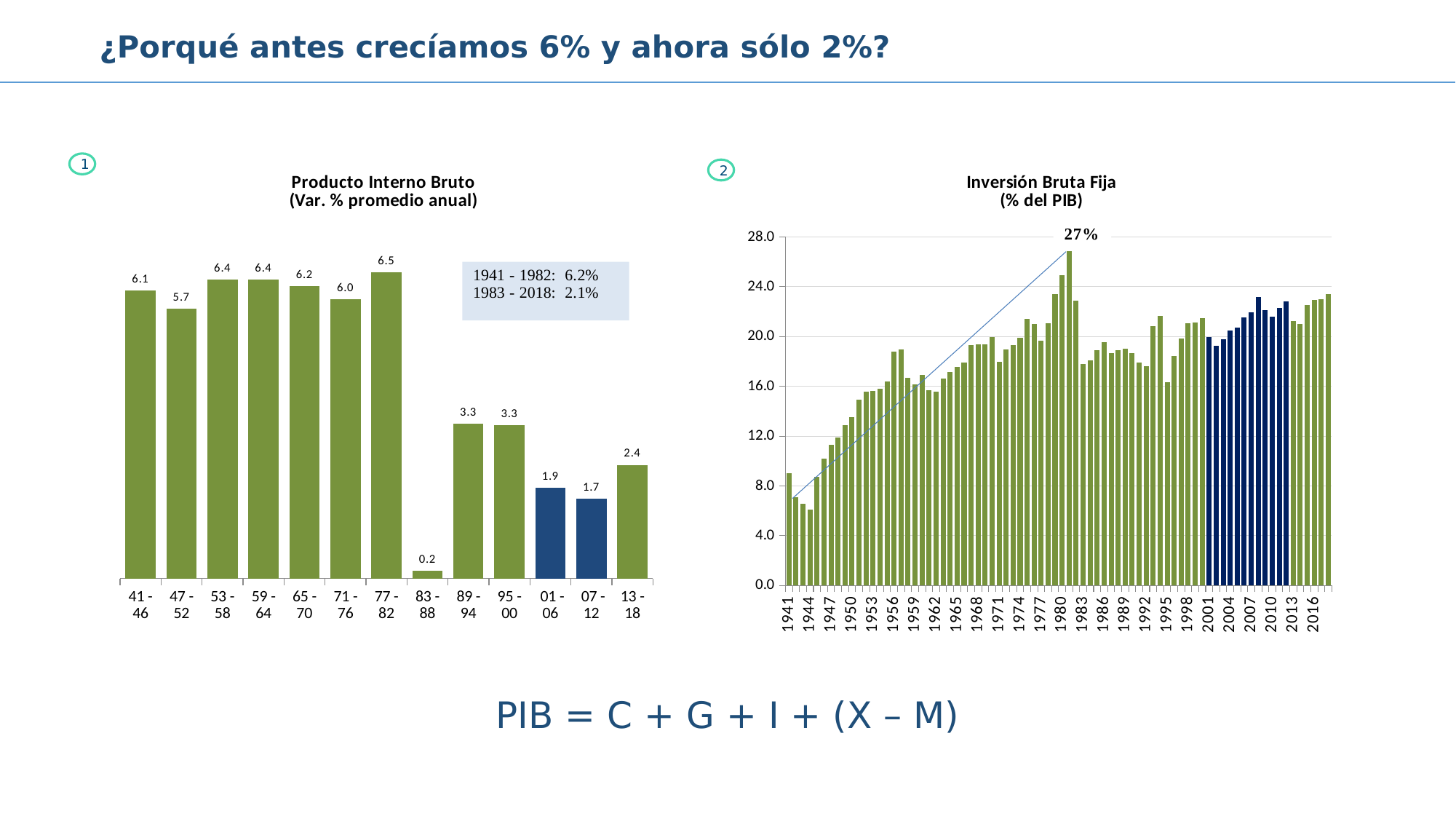

¿Porqué antes crecíamos 6% y ahora sólo 2%?
1

### Chart: Producto Interno Bruto
(Var. % promedio anual)

| Category |  |
|---|---|
| 41 - 46 | 6.129479212638311 |
| 47 - 52 | 5.749870678411106 |
| 53 - 58 | 6.370436172658733 |
| 59 - 64 | 6.371288778937201 |
| 65 - 70 | 6.226363189652284 |
| 71 - 76 | 5.952587799560738 |
| 77 - 82 | 6.516785297488914 |
| 83 - 88 | 0.17076604760890568 |
| 89 - 94 | 3.29749325672255 |
| 95 - 00 | 3.261053865997643 |
|  01 - 06 | 1.9377359324956878 |
|  07 - 12 | 1.7041298326847976 |
| 13 - 18 | 2.422155317876773 |

### Chart: Inversión Bruta Fija
(% del PIB)

| Category |  |
|---|---|
| 1941 | 8.998965636133779 |
| 1942 | 7.103119411881581 |
| 1943 | 6.544566544566546 |
| 1944 | 6.078221118573282 |
| 1945 | 8.750386956970383 |
| 1946 | 10.18539624648583 |
| 1947 | 11.328111639361083 |
| 1948 | 11.879728170278241 |
| 1949 | 12.891945448187434 |
| 1950 | 13.551942822629357 |
| 1951 | 14.945848375451263 |
| 1952 | 15.59096760725096 |
| 1953 | 15.614286713775973 |
| 1954 | 15.812284730195175 |
| 1955 | 16.408624955814776 |
| 1956 | 18.7677842385253 |
| 1957 | 18.978115294159892 |
| 1958 | 16.706376448733998 |
| 1959 | 16.170318612486717 |
| 1960 | 16.946934111128094 |
| 1961 | 15.715554466664628 |
| 1962 | 15.58029881270238 |
| 1963 | 16.619298612634765 |
| 1964 | 17.16082465315296 |
| 1965 | 17.575428127033504 |
| 1966 | 17.94030490199579 |
| 1967 | 19.318549084771657 |
| 1968 | 19.350130475165493 |
| 1969 | 19.39183782341958 |
| 1970 | 19.956418502126294 |
| 1971 | 17.973971587929054 |
| 1972 | 18.970084607402534 |
| 1973 | 19.299687939649036 |
| 1974 | 19.88138347415711 |
| 1975 | 21.416287166062194 |
| 1976 | 21.037674812486642 |
| 1977 | 19.64723243800368 |
| 1978 | 21.067229457713236 |
| 1979 | 23.421309739082982 |
| 1980 | 24.947735704907792 |
| 1981 | 26.881326323913747 |
| 1982 | 22.87482865667125 |
| 1983 | 17.78642232161825 |
| 1984 | 18.093801553032918 |
| 1985 | 18.937631241118577 |
| 1986 | 19.5621036232709 |
| 1987 | 18.65319922889553 |
| 1988 | 18.933905186896812 |
| 1989 | 19.030323498052564 |
| 1990 | 18.700133080278 |
| 1991 | 17.897648082992482 |
| 1992 | 17.5985396722149 |
| 1993 | 20.849424644733936 |
| 1994 | 21.67319126536667 |
| 1995 | 16.354040141166234 |
| 1996 | 18.41382090833398 |
| 1997 | 19.84665089988543 |
| 1998 | 21.088367808033396 |
| 1999 | 21.116722901669206 |
| 2000 | 21.48888963363335 |
| 2001 | 19.933700504733306 |
| 2002 | 19.269423896967623 |
| 2003 | 19.777902079320477 |
| 2004 | 20.476459586844957 |
| 2005 | 20.703707149490082 |
| 2006 | 21.54333810185085 |
| 2007 | 21.941905025850332 |
| 2008 | 23.164391199387488 |
| 2009 | 22.126474051414853 |
| 2010 | 21.58270056159258 |
| 2011 | 22.27391475020908 |
| 2012 | 22.840437160748913 |
| 2013 | 21.25246508148538 |
| 2014 | 21.01800925366506 |
| 2015 | 22.526593191095166 |
| 2016 | 22.932619493256507 |
| 2017 | 22.982573547485067 |
| 2018 | 23.405745206621727 |
2
PIB = C + G + I + (X – M)
28
28